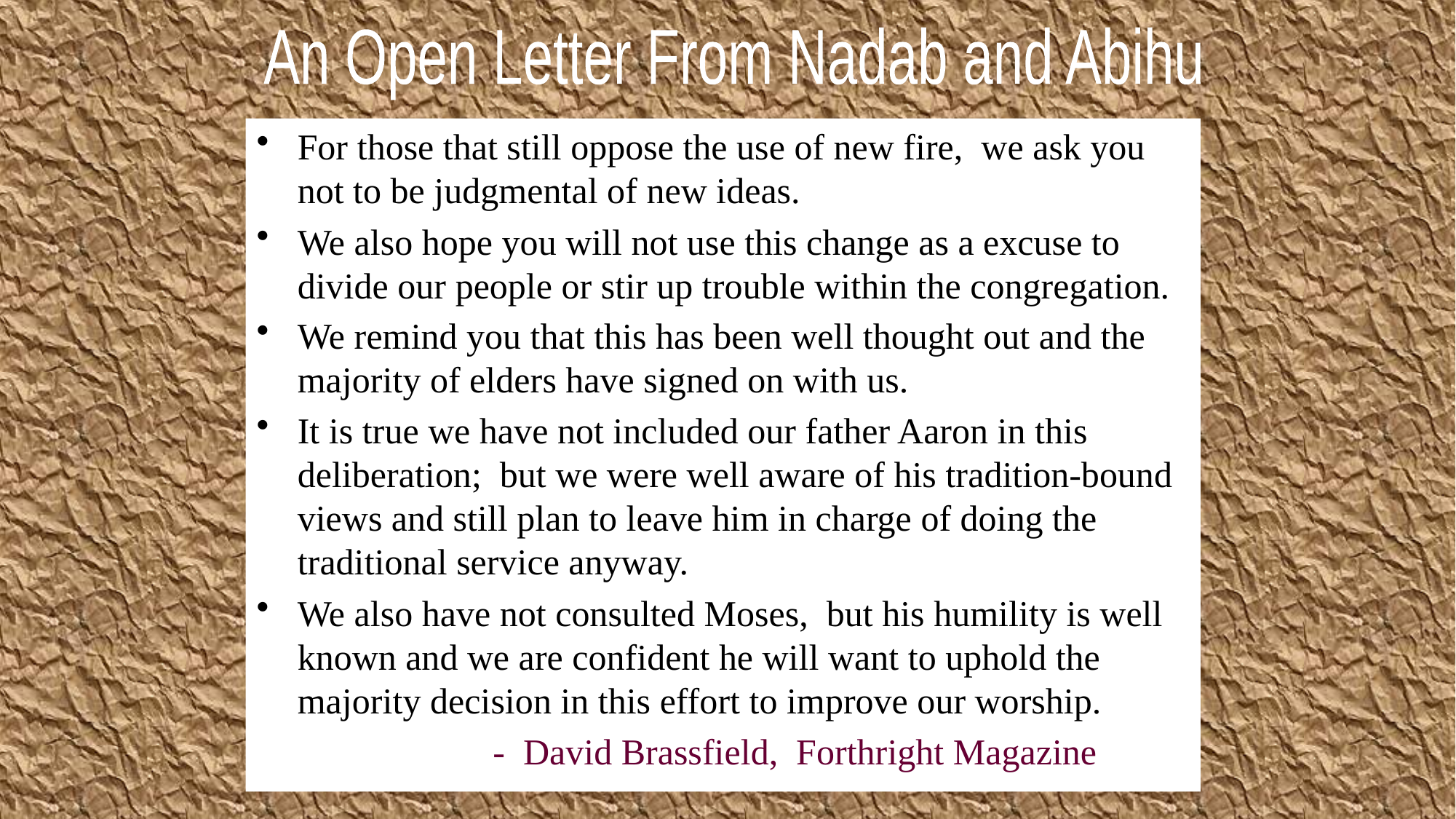

An Open Letter From Nadab and Abihu
For those that still oppose the use of new fire,  we ask you not to be judgmental of new ideas.
We also hope you will not use this change as a excuse to divide our people or stir up trouble within the congregation.
We remind you that this has been well thought out and the majority of elders have signed on with us.
It is true we have not included our father Aaron in this deliberation;  but we were well aware of his tradition-bound views and still plan to leave him in charge of doing the traditional service anyway.
We also have not consulted Moses,  but his humility is well known and we are confident he will want to uphold the majority decision in this effort to improve our worship.
                          -  David Brassfield,  Forthright Magazine